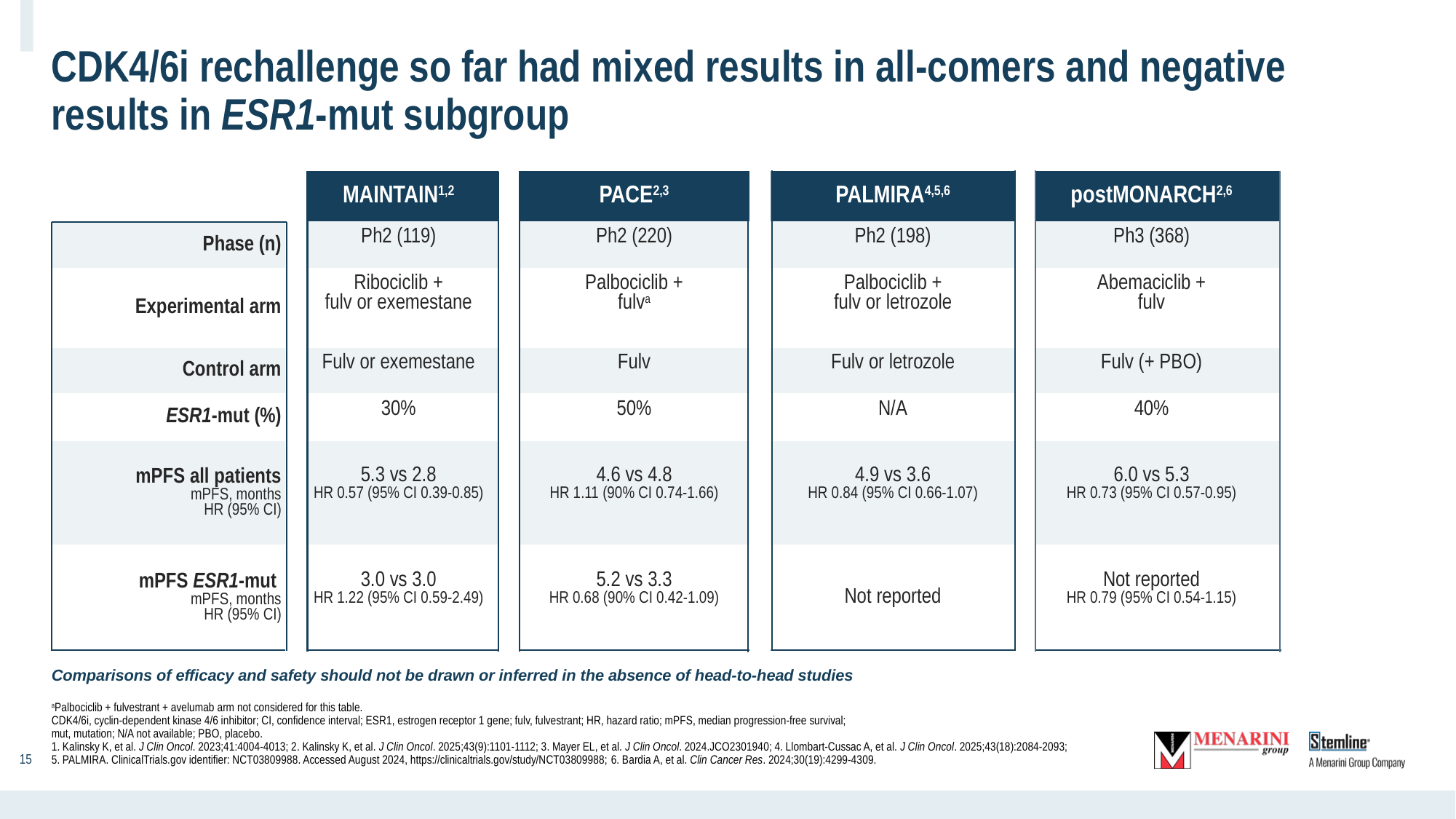

# CDK4/6i rechallenge so far had mixed results in all-comers and negative results in ESR1-mut subgroup

|  | MAINTAIN1,2 | PACE2,3 | PALMIRA4,5,6 | postMONARCH2,6 |
| --- | --- | --- | --- | --- |
| Phase (n) | Ph2 (119) | Ph2 (220) | Ph2 (198) | Ph3 (368) |
| Experimental arm | Ribociclib + fulv or exemestane | Palbociclib + fulva | Palbociclib + fulv or letrozole | Abemaciclib + fulv |
| Control arm | Fulv or exemestane | Fulv | Fulv or letrozole | Fulv (+ PBO) |
| ESR1-mut (%) | 30% | 50% | N/A | 40% |
| mPFS all patients mPFS, months HR (95% CI) | 5.3 vs 2.8 HR 0.57 (95% CI 0.39-0.85) | 4.6 vs 4.8 HR 1.11 (90% CI 0.74-1.66) | 4.9 vs 3.6 HR 0.84 (95% CI 0.66-1.07) | 6.0 vs 5.3 HR 0.73 (95% CI 0.57-0.95) |
| mPFS ESR1-mut mPFS, months HR (95% CI) | 3.0 vs 3.0 HR 1.22 (95% CI 0.59-2.49) | 5.2 vs 3.3 HR 0.68 (90% CI 0.42-1.09) | Not reported | Not reported HR 0.79 (95% CI 0.54-1.15) |
Comparisons of efficacy and safety should not be drawn or inferred in the absence of head-to-head studies
aPalbociclib + fulvestrant + avelumab arm not considered for this table.
CDK4/6i, cyclin-dependent kinase 4/6 inhibitor; CI, confidence interval; ESR1, estrogen receptor 1 gene; fulv, fulvestrant; HR, hazard ratio; mPFS, median progression-free survival;
mut, mutation; N/A not available; PBO, placebo.
1. Kalinsky K, et al. J Clin Oncol. 2023;41:4004-4013; 2. Kalinsky K, et al. J Clin Oncol. 2025;43(9):1101-1112; 3. Mayer EL, et al. J Clin Oncol. 2024.JCO2301940; 4. Llombart-Cussac A, et al. J Clin Oncol. 2025;43(18):2084-2093;
5. PALMIRA. ClinicalTrials.gov identifier: NCT03809988. Accessed August 2024, https://clinicaltrials.gov/study/NCT03809988;​ 6. Bardia A, et al. Clin Cancer Res. 2024;30(19):4299-4309.
15